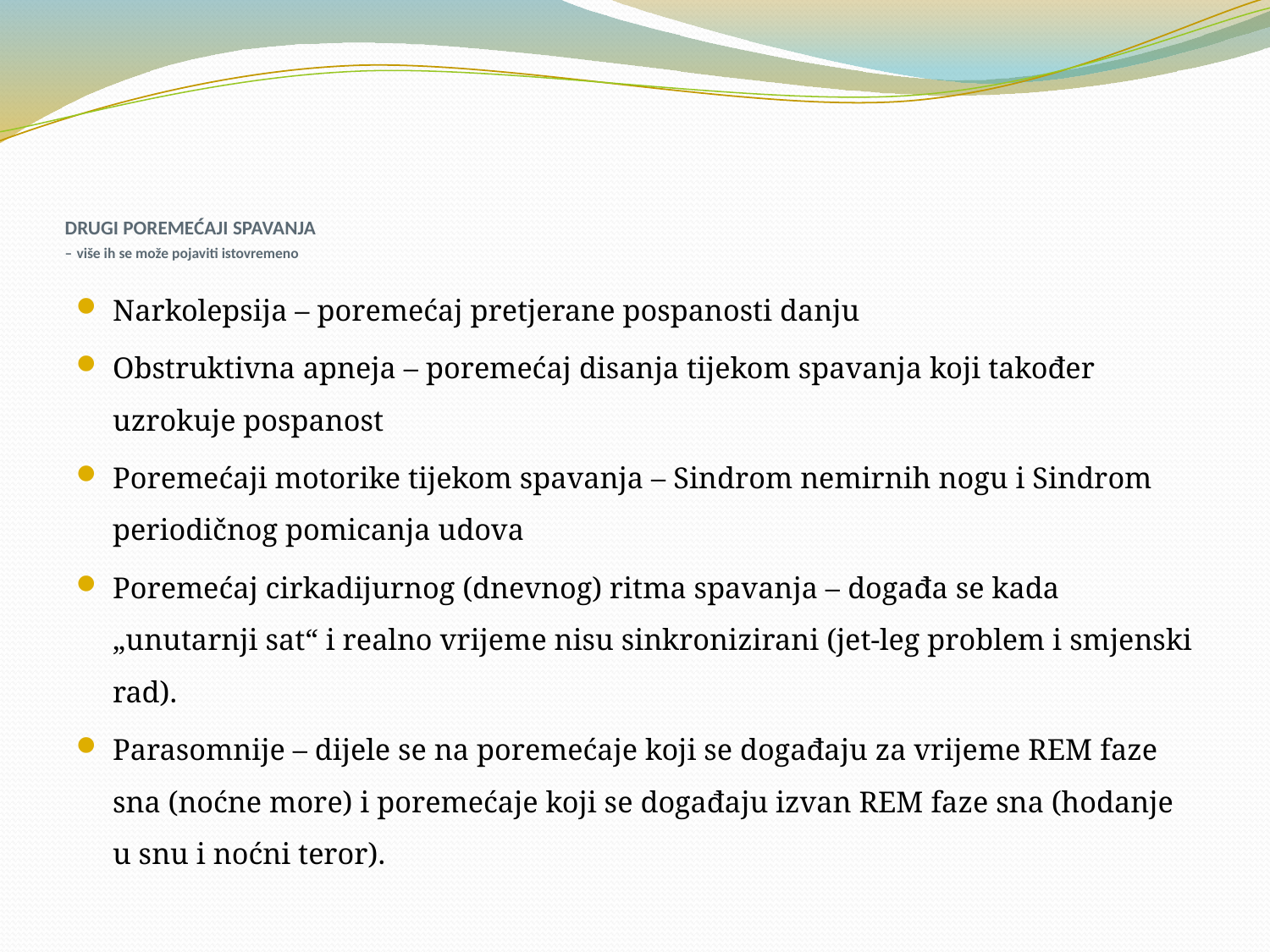

# DRUGI POREMEĆAJI SPAVANJA – više ih se može pojaviti istovremeno
Narkolepsija – poremećaj pretjerane pospanosti danju
Obstruktivna apneja – poremećaj disanja tijekom spavanja koji također uzrokuje pospanost
Poremećaji motorike tijekom spavanja – Sindrom nemirnih nogu i Sindrom periodičnog pomicanja udova
Poremećaj cirkadijurnog (dnevnog) ritma spavanja – događa se kada  „unutarnji sat“ i realno vrijeme nisu sinkronizirani (jet-leg problem i smjenski rad).
Parasomnije – dijele se na poremećaje koji se događaju za vrijeme REM faze sna (noćne more) i poremećaje koji se događaju izvan REM faze sna (hodanje u snu i noćni teror).